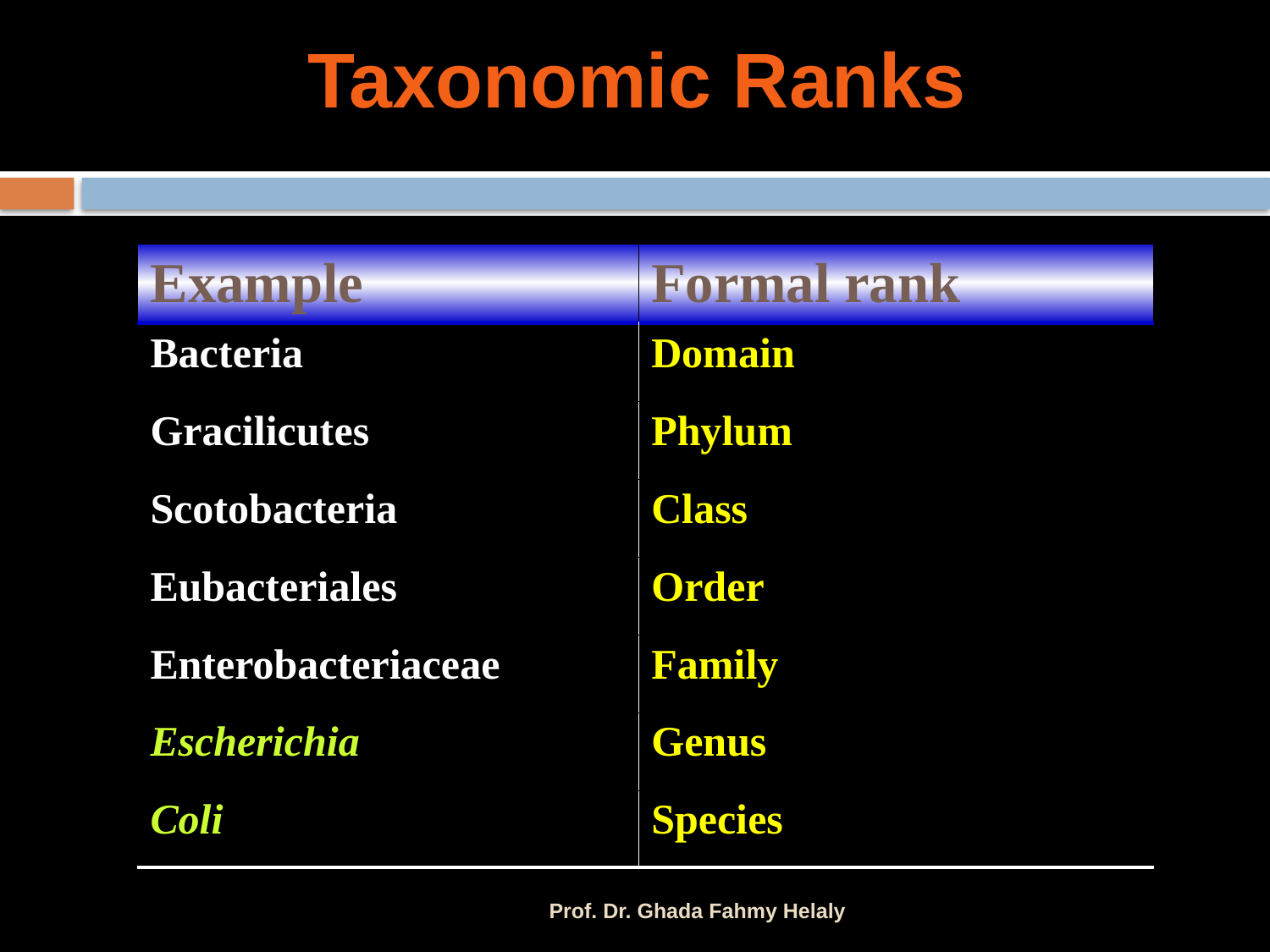

Taxonomic Ranks
| Example | Formal rank |
| --- | --- |
| Bacteria | Domain |
| Gracilicutes | Phylum |
| Scotobacteria | Class |
| Eubacteriales | Order |
| Enterobacteriaceae | Family |
| Escherichia | Genus |
| Coli | Species |
Prof. Dr. Ghada Fahmy Helaly